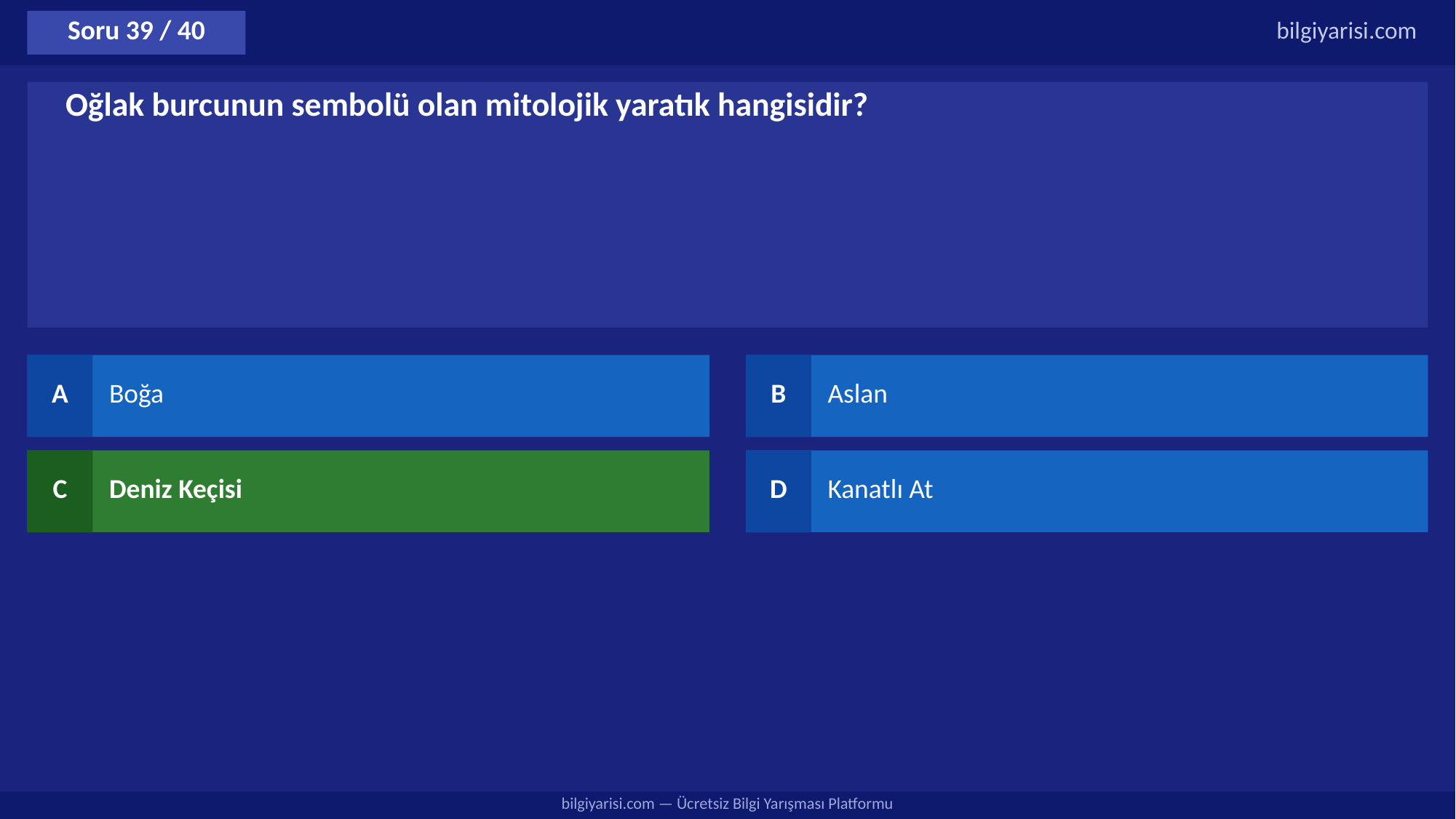

Soru 39 / 40
bilgiyarisi.com

Oğlak burcunun sembolü olan mitolojik yaratık hangisidir?

A
Boğa

B
Aslan

C
Deniz Keçisi

D
Kanatlı At
bilgiyarisi.com — Ücretsiz Bilgi Yarışması Platformu